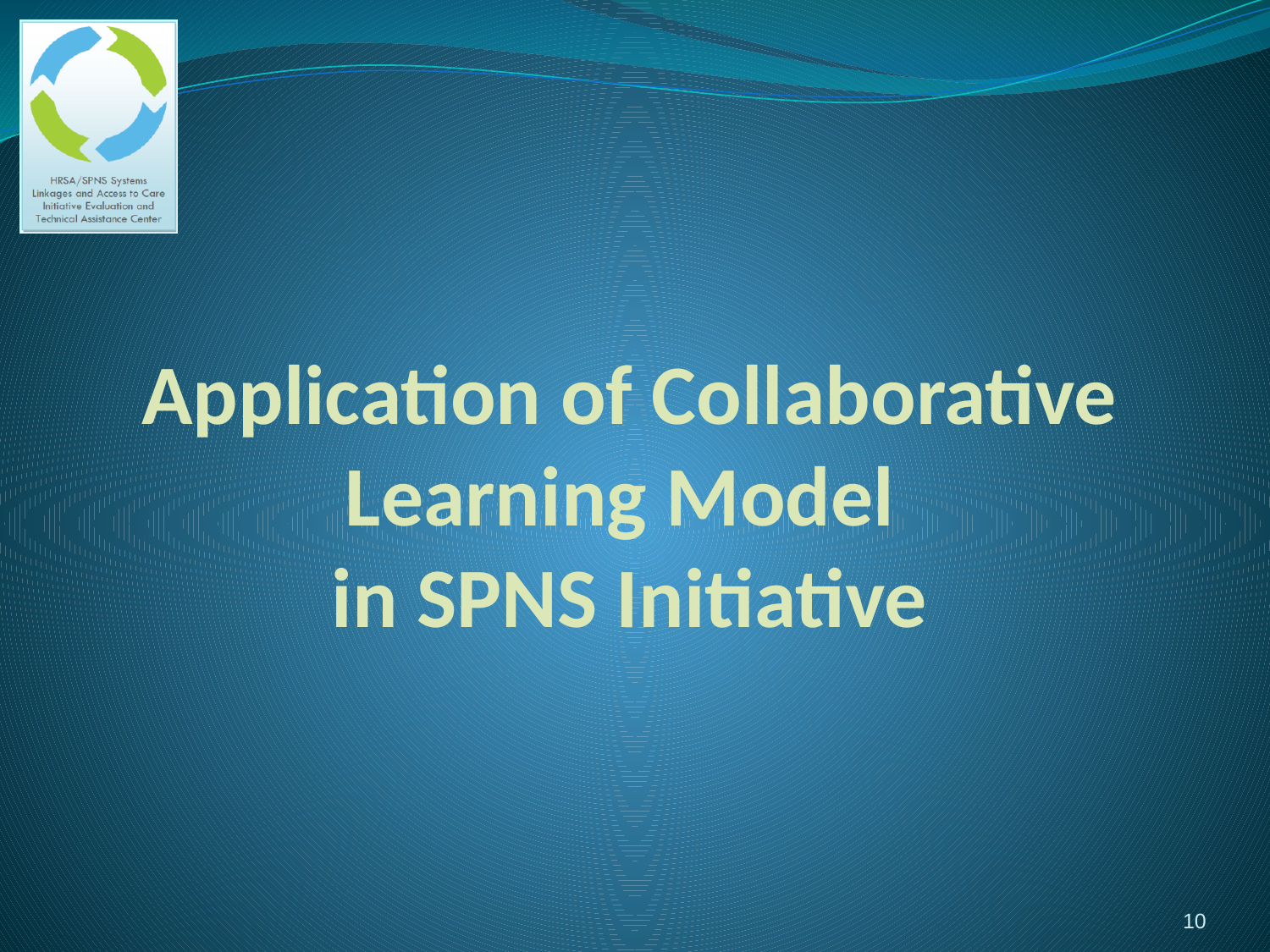

# Application of Collaborative Learning Model in SPNS Initiative
10